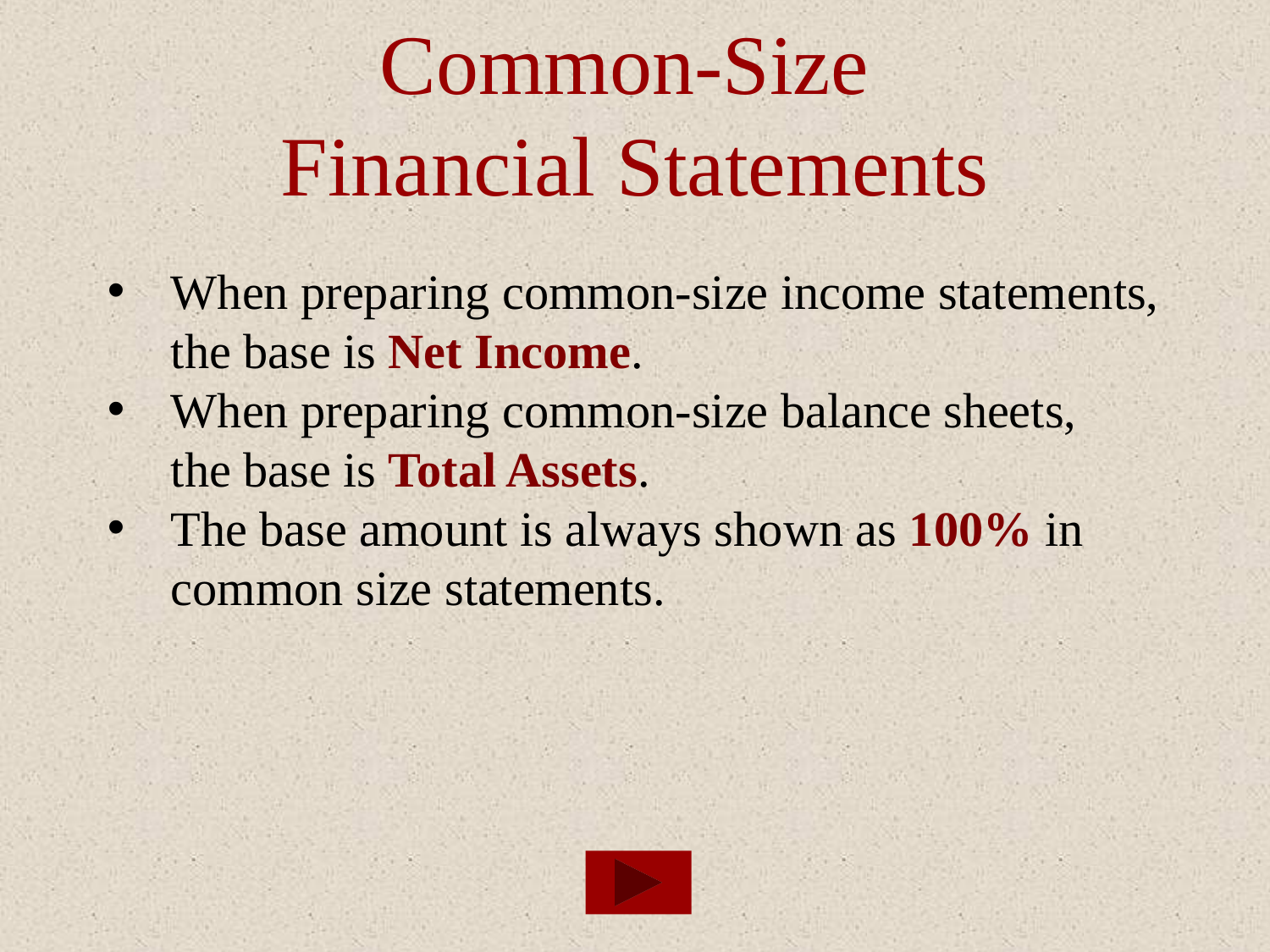

# Common-Size Financial Statements
When preparing common-size income statements, the base is Net Income.
When preparing common-size balance sheets,
the base is Total Assets.
The base amount is always shown as 100% in common size statements.